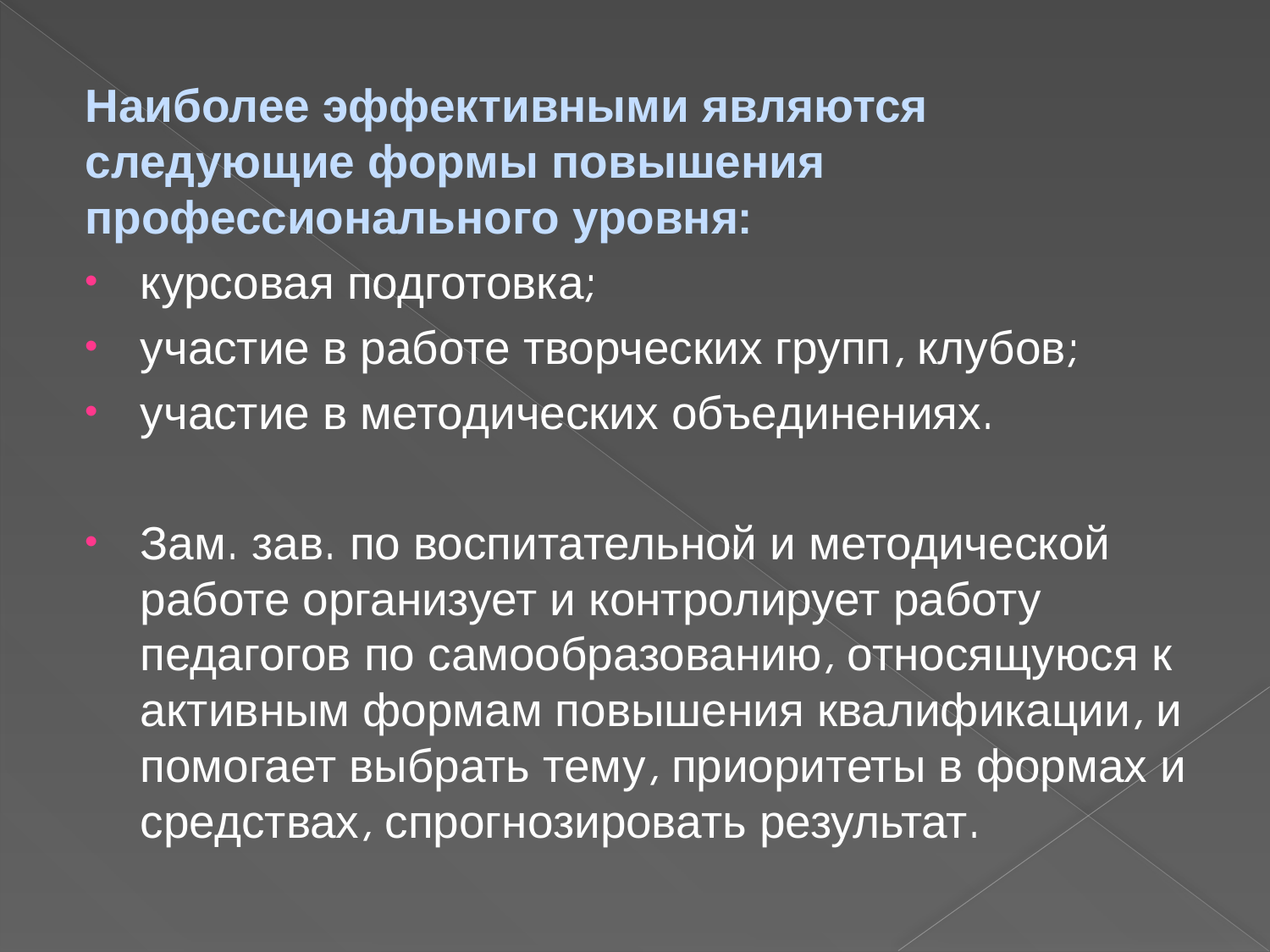

Наиболее эффективными являются следующие формы повышения профессионального уровня:
курсовая подготовка;
участие в работе творческих групп, клубов;
участие в методических объединениях.

Зам. зав. по воспитательной и методической работе организует и контролирует работу педагогов по самообразованию, относящуюся к активным формам повышения квалификации, и помогает выбрать тему, приоритеты в формах и средствах, спрогнозировать результат.